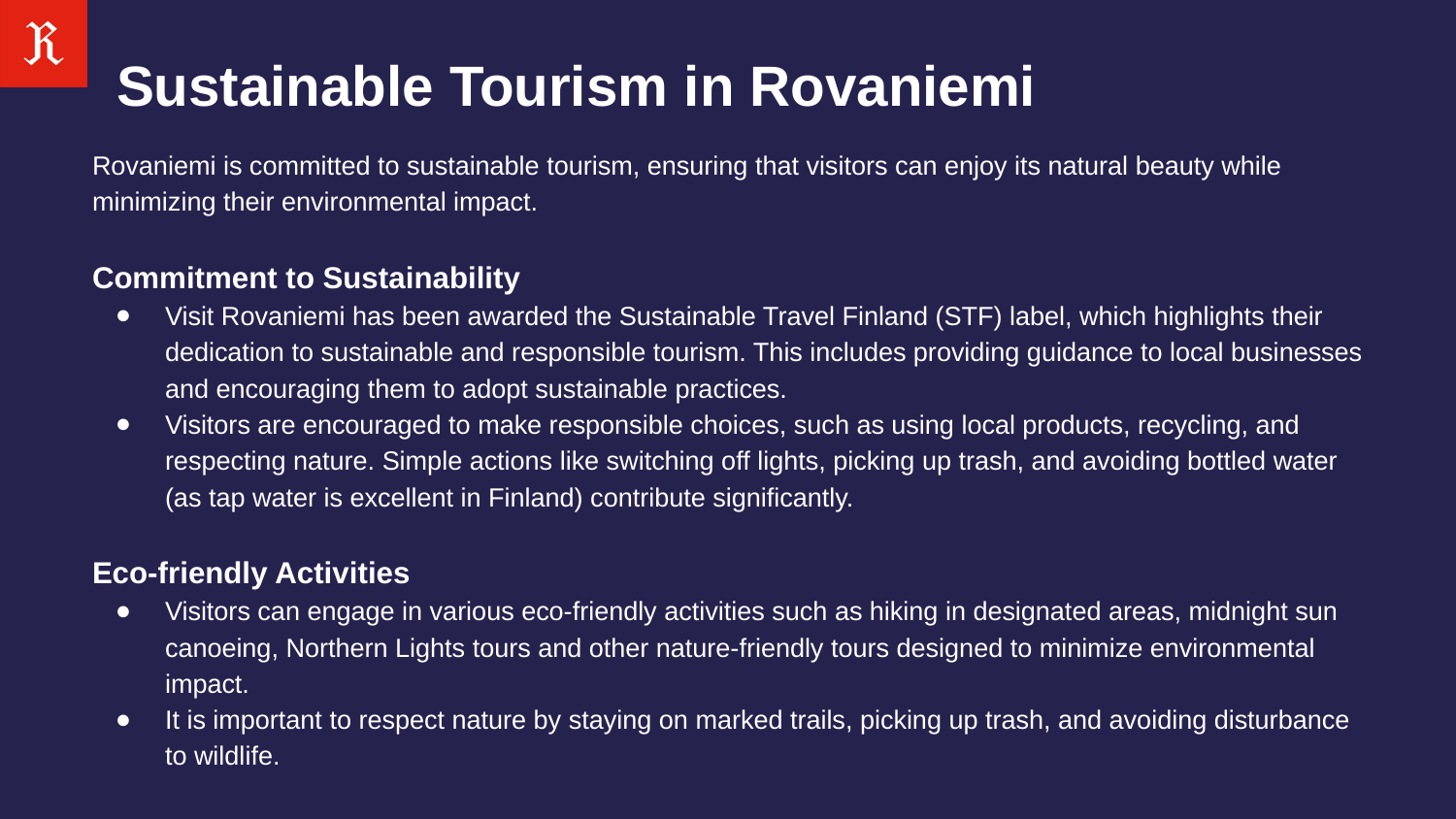

Sustainable Tourism in Rovaniemi
Rovaniemi is committed to sustainable tourism, ensuring that visitors can enjoy its natural beauty while minimizing their environmental impact.

Commitment to Sustainability
Visit Rovaniemi has been awarded the Sustainable Travel Finland (STF) label, which highlights their dedication to sustainable and responsible tourism. This includes providing guidance to local businesses and encouraging them to adopt sustainable practices.
Visitors are encouraged to make responsible choices, such as using local products, recycling, and respecting nature. Simple actions like switching off lights, picking up trash, and avoiding bottled water (as tap water is excellent in Finland) contribute significantly.

Eco-friendly Activities
Visitors can engage in various eco-friendly activities such as hiking in designated areas, midnight sun canoeing, Northern Lights tours and other nature-friendly tours designed to minimize environmental impact.
It is important to respect nature by staying on marked trails, picking up trash, and avoiding disturbance to wildlife.